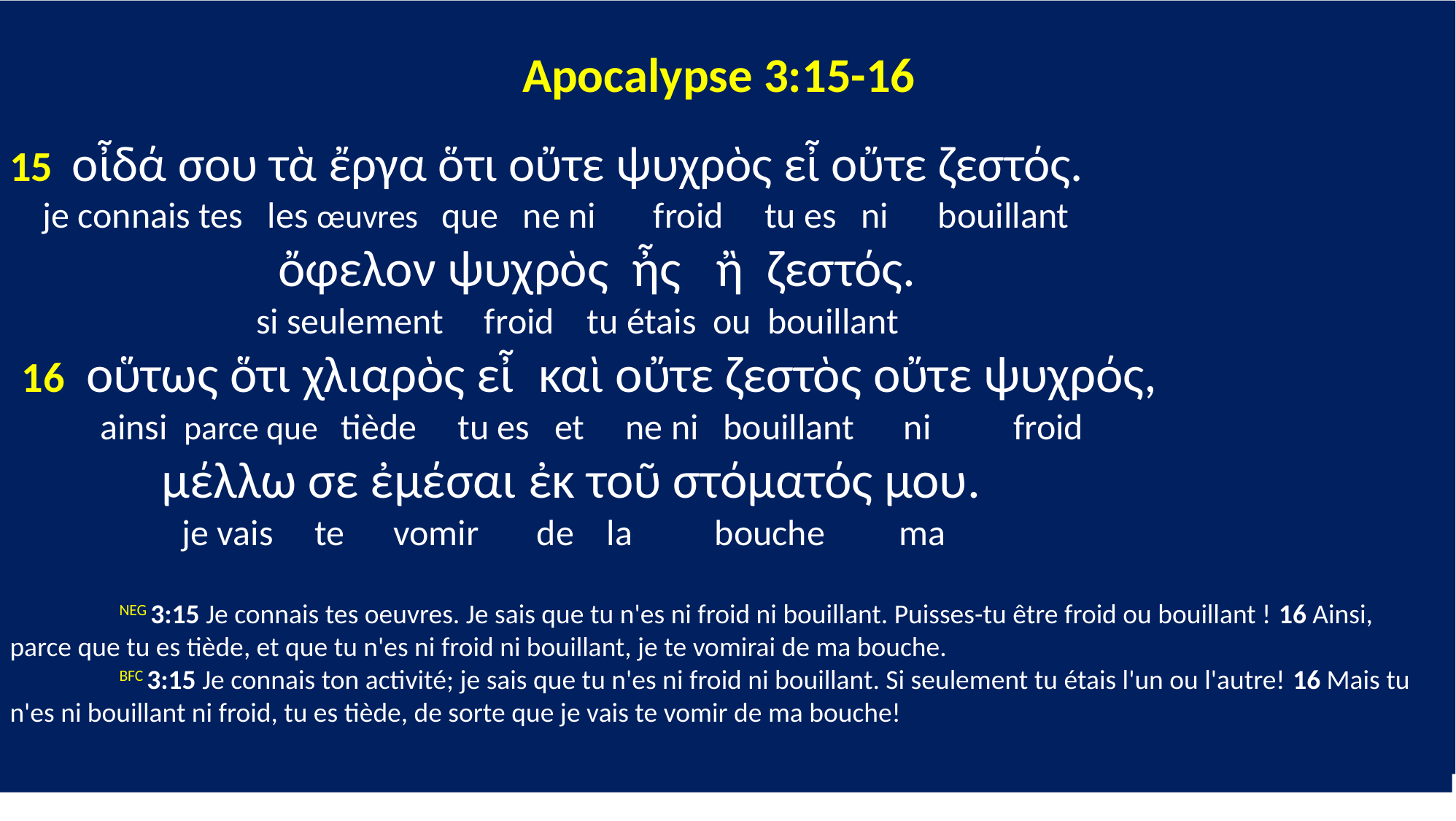

Apocalypse 3:6-7

6 ἀλλὰ τοῦτο ἔχεις, ὅτι μισεῖς τὰ ἔργα τῶν Νικολαϊτῶν
mais      j'ai    contre     toi    que     le       amour        ton      le      premier
     ἃ κἀγὼ μισῶ.                    7   Ὁ ἔχων οὖς ἀκουσάτω
tu as abandonné                   souviens -toi     donc     d'où       tu es tombé      et        repens –toi
τί τὸ πνεῦμα λέγει ταῖς ἐκκλησίαις. Τῷ νικῶντι δώσω αὐτῷ
 (Rev. 3:7 BGT)
 et    les  premières œuvres     pratique      si   et   non    je viendrai   à toi    et      j'ôterai
    τὴν λυχνίαν σου ἐκ τοῦ τόπου αὐτῆς, ἐὰν μὴ μετανοήσῃς.
        le    chandelier     ton    de     la        place         sa            si   ne pas   tu te repentes

             NEG 3:6 Tu as pourtant ceci, c'est que tu hais les oeuvres des Nicolaïtes, oeuvres que je hais aussi.

BFCRevelation 3:6 Cependant, tu as ceci en ta faveur: tout comme moi, tu détestes ce que font les Nicolaïtes.

Apocalypse 3:15-16

15  οἶδά σου τὰ ἔργα ὅτι οὔτε ψυχρὸς εἶ οὔτε ζεστός.
    je connais tes   les œuvres   que   ne ni       froid     tu es   ni      bouillant
                       ὄφελον ψυχρὸς  ἦς   ἢ  ζεστός.
                              si seulement     froid    tu étais  ou  bouillant
 16  οὕτως ὅτι χλιαρὸς εἶ  καὶ οὔτε ζεστὸς οὔτε ψυχρός,
           ainsi  parce que   tiède     tu es   et     ne ni   bouillant      ni          froid
             μέλλω σε ἐμέσαι ἐκ τοῦ στόματός μου.
                     je vais     te      vomir       de    la          bouche         ma

	NEG 3:15 Je connais tes oeuvres. Je sais que tu n'es ni froid ni bouillant. Puisses-tu être froid ou bouillant ! 16 Ainsi, parce que tu es tiède, et que tu n'es ni froid ni bouillant, je te vomirai de ma bouche.
	BFC 3:15 Je connais ton activité; je sais que tu n'es ni froid ni bouillant. Si seulement tu étais l'un ou l'autre! 16 Mais tu n'es ni bouillant ni froid, tu es tiède, de sorte que je vais te vomir de ma bouche!